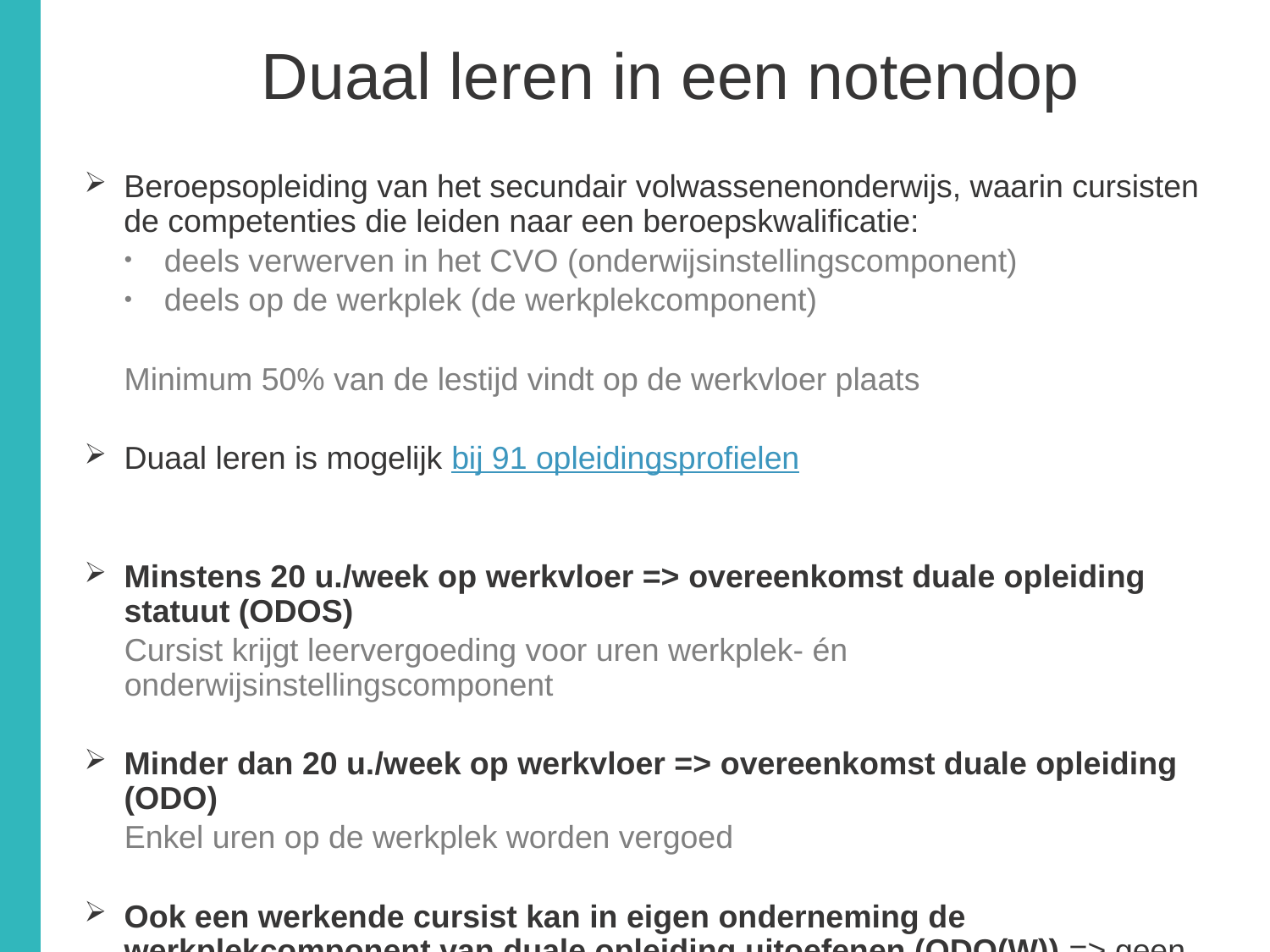

# Duaal leren in een notendop

Beroepsopleiding van het secundair volwassenenonderwijs, waarin cursisten de competenties die leiden naar een beroepskwalificatie:
deels verwerven in het CVO (onderwijsinstellingscomponent)
deels op de werkplek (de werkplekcomponent)

Minimum 50% van de lestijd vindt op de werkvloer plaats

Duaal leren is mogelijk bij 91 opleidingsprofielen

Minstens 20 u./week op werkvloer => overeenkomst duale opleiding statuut (ODOS)
Cursist krijgt leervergoeding voor uren werkplek- én onderwijsinstellingscomponent

Minder dan 20 u./week op werkvloer => overeenkomst duale opleiding (ODO)
Enkel uren op de werkplek worden vergoed

Ook een werkende cursist kan in eigen onderneming de werkplekcomponent van duale opleiding uitoefenen (ODO(W)) => geen leervergoeding